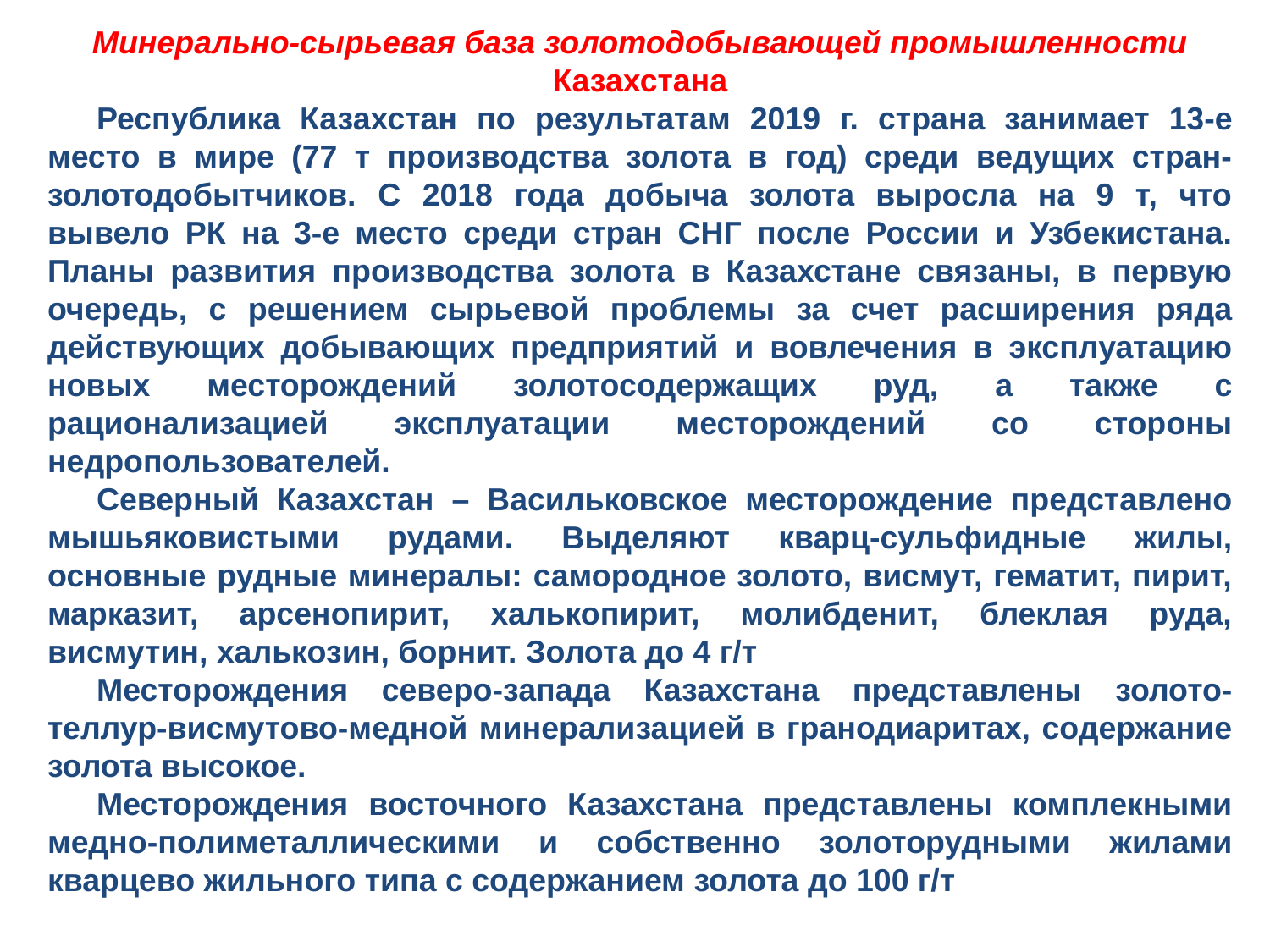

Минерально-сырьевая база золотодобывающей промышленности Казахстана
Республика Казахстан по результатам 2019 г. страна занимает 13-е место в мире (77 т производства золота в год) среди ведущих стран-золотодобытчиков. С 2018 года добыча золота выросла на 9 т, что вывело РК на 3-е место среди стран СНГ после России и Узбекистана. Планы развития производства золота в Казахстане связаны, в первую очередь, с решением сырьевой проблемы за счет расширения ряда действующих добывающих предприятий и вовлечения в эксплуатацию новых месторождений золотосодержащих руд, а также с рационализацией эксплуатации месторождений со стороны недропользователей.
Северный Казахстан – Васильковское месторождение представлено мышьяковистыми рудами. Выделяют кварц-сульфидные жилы, основные рудные минералы: самородное золото, висмут, гематит, пирит, марказит, арсенопирит, халькопирит, молибденит, блеклая руда, висмутин, халькозин, борнит. Золота до 4 г/т
Месторождения северо-запада Казахстана представлены золото-теллур-висмутово-медной минерализацией в гранодиаритах, содержание золота высокое.
Месторождения восточного Казахстана представлены комплекными медно-полиметаллическими и собственно золоторудными жилами кварцево жильного типа с содержанием золота до 100 г/т